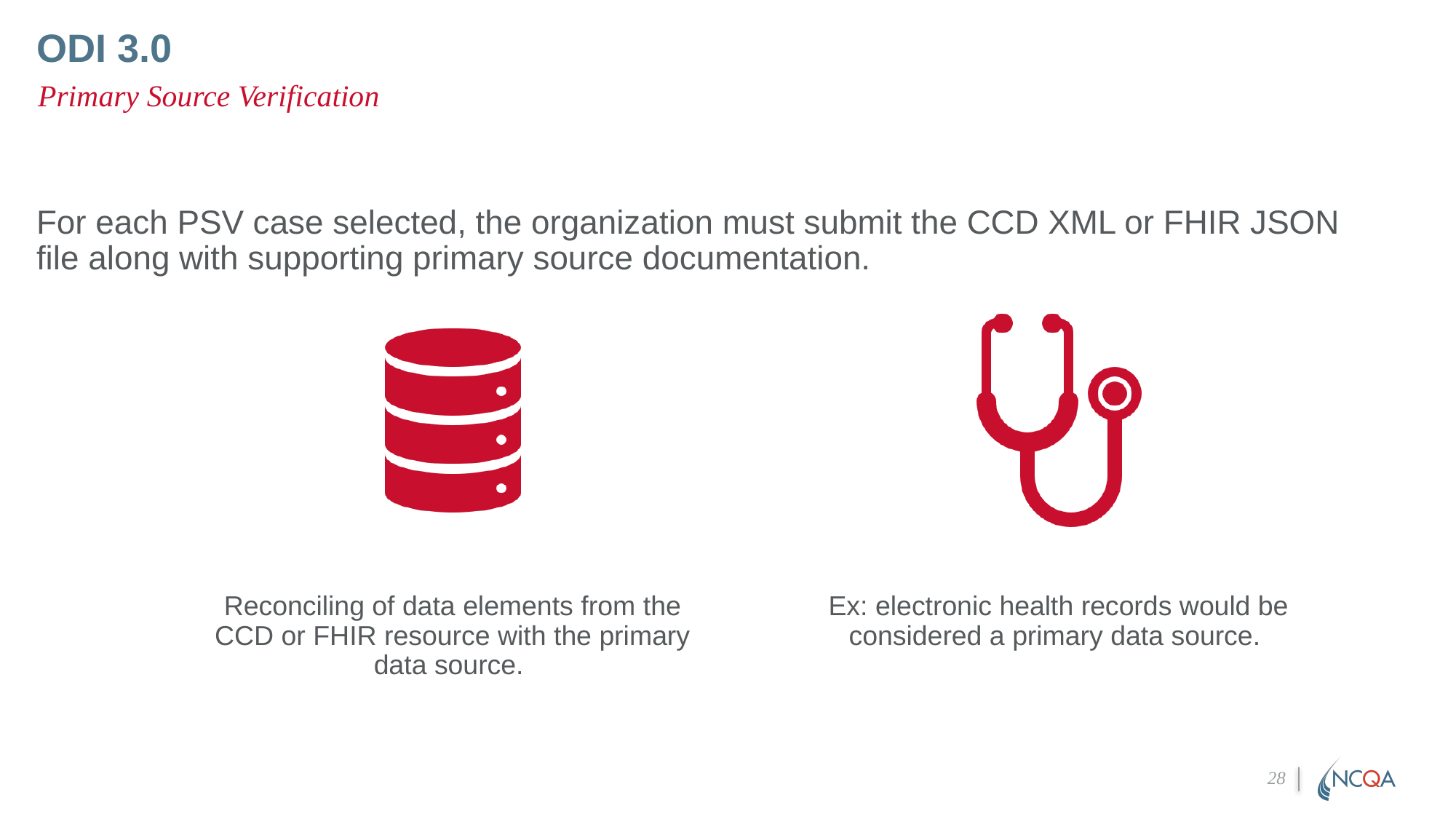

# ODI 3.0
Primary Source Verification
For each PSV case selected, the organization must submit the CCD XML or FHIR JSON file along with supporting primary source documentation.
Reconciling of data elements from the CCD or FHIR resource with the primary data source.
Ex: electronic health records would be considered a primary data source.
28